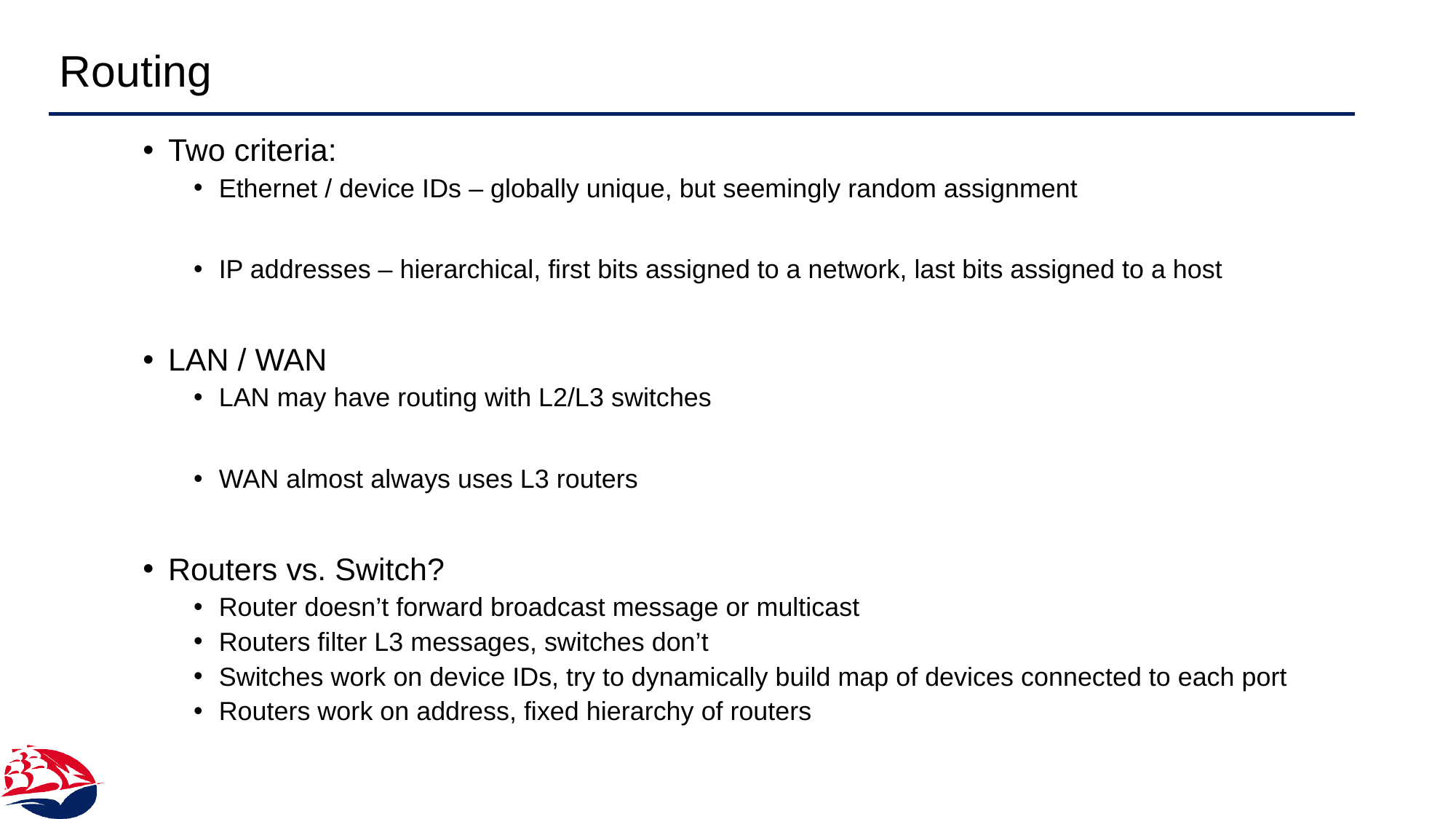

# Routing
Two criteria:
Ethernet / device IDs – globally unique, but seemingly random assignment

IP addresses – hierarchical, first bits assigned to a network, last bits assigned to a host

LAN / WAN
LAN may have routing with L2/L3 switches

WAN almost always uses L3 routers

Routers vs. Switch?
Router doesn’t forward broadcast message or multicast
Routers filter L3 messages, switches don’t
Switches work on device IDs, try to dynamically build map of devices connected to each port
Routers work on address, fixed hierarchy of routers